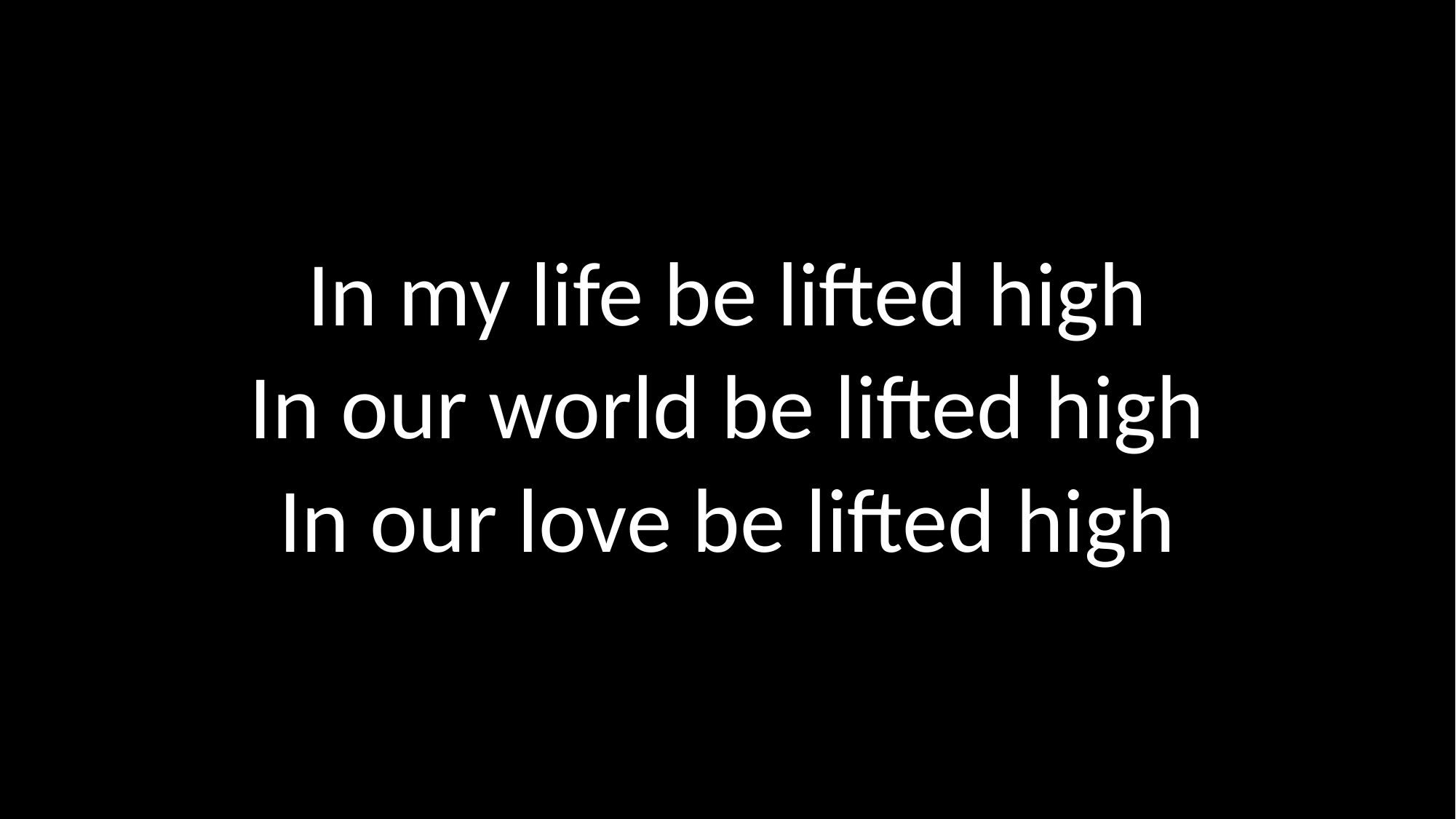

In my life be lifted high
In our world be lifted high
In our love be lifted high